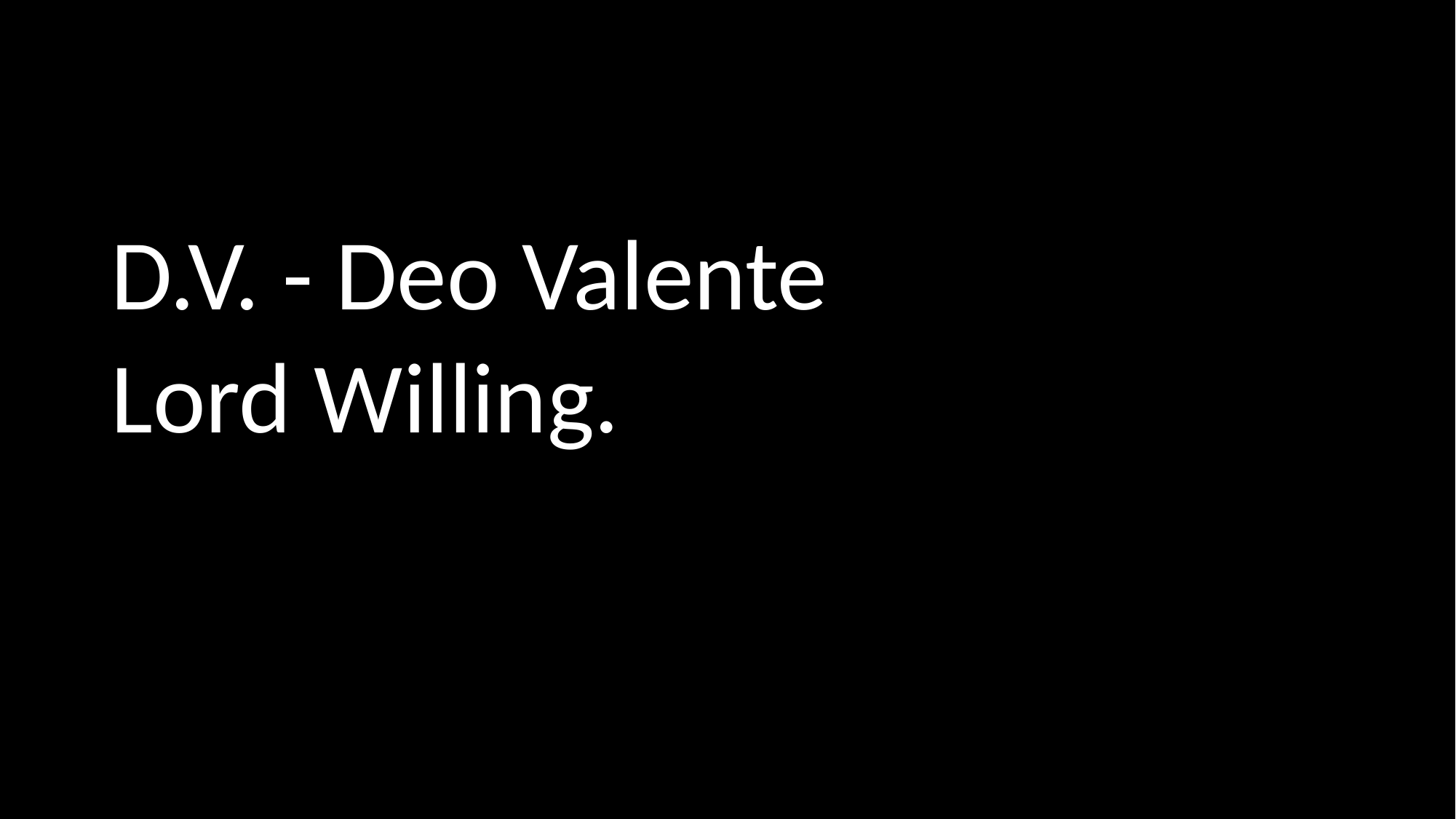

#
D.V. - Deo Valente
Lord Willing.